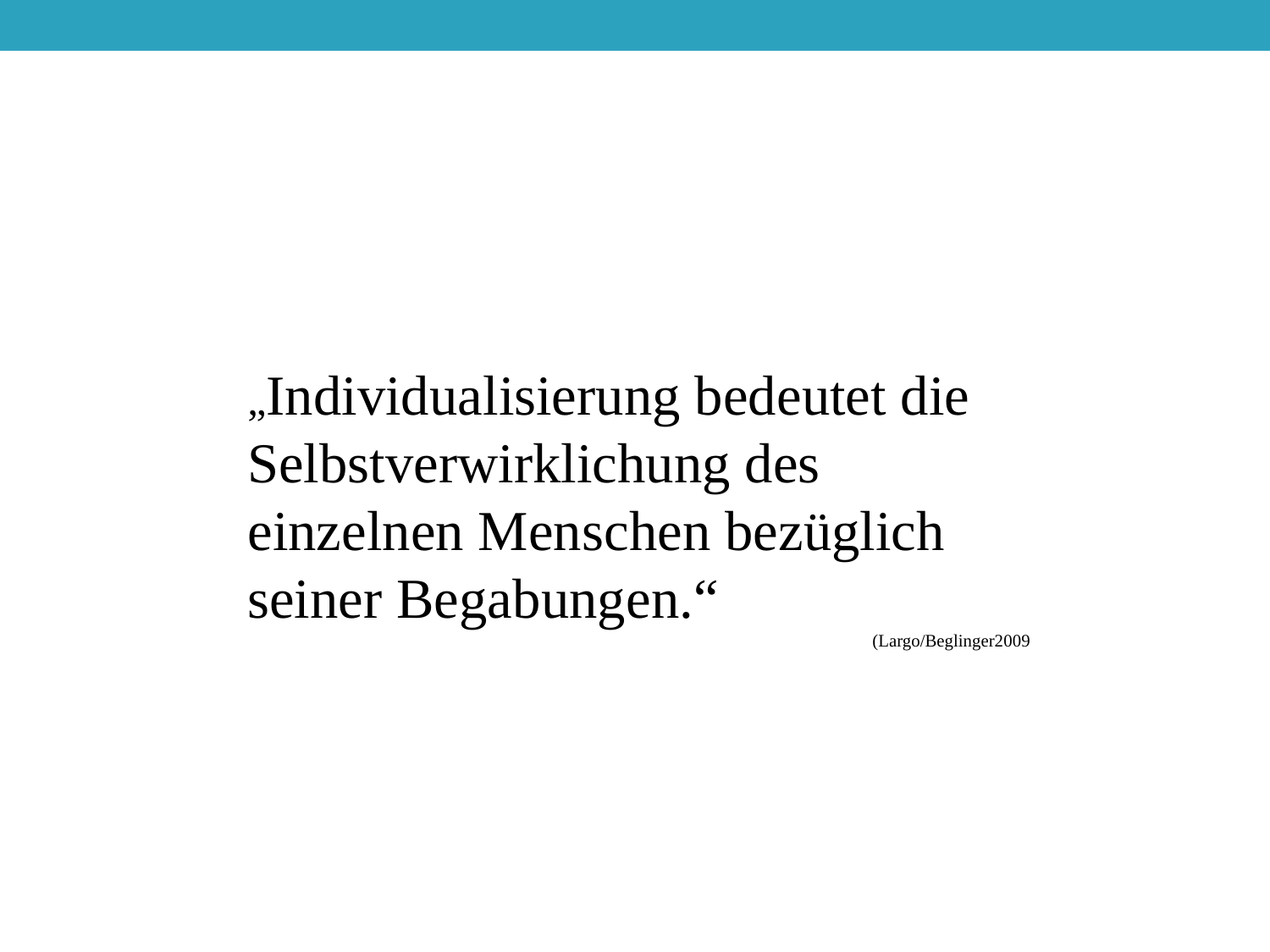

„Individualisierung bedeutet die Selbstverwirklichung des einzelnen Menschen bezüglich seiner Begabungen.“
(Largo/Beglinger2009